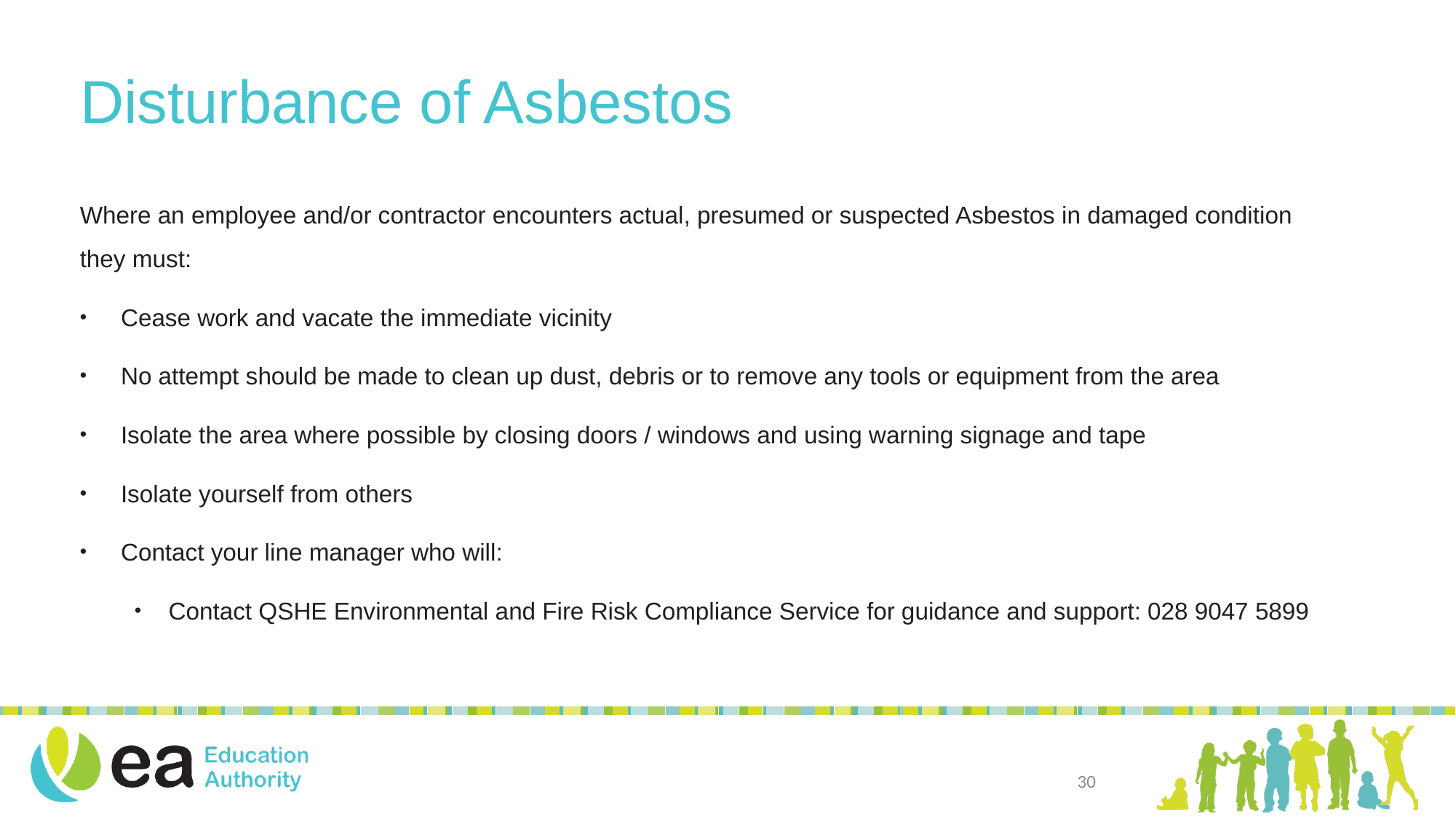

Disturbance of Asbestos
Where an employee and/or contractor encounters actual, presumed or suspected Asbestos in damaged condition they must:
Cease work and vacate the immediate vicinity
No attempt should be made to clean up dust, debris or to remove any tools or equipment from the area
Isolate the area where possible by closing doors / windows and using warning signage and tape
Isolate yourself from others
Contact your line manager who will:
Contact QSHE Environmental and Fire Risk Compliance Service for guidance and support: 028 9047 5899